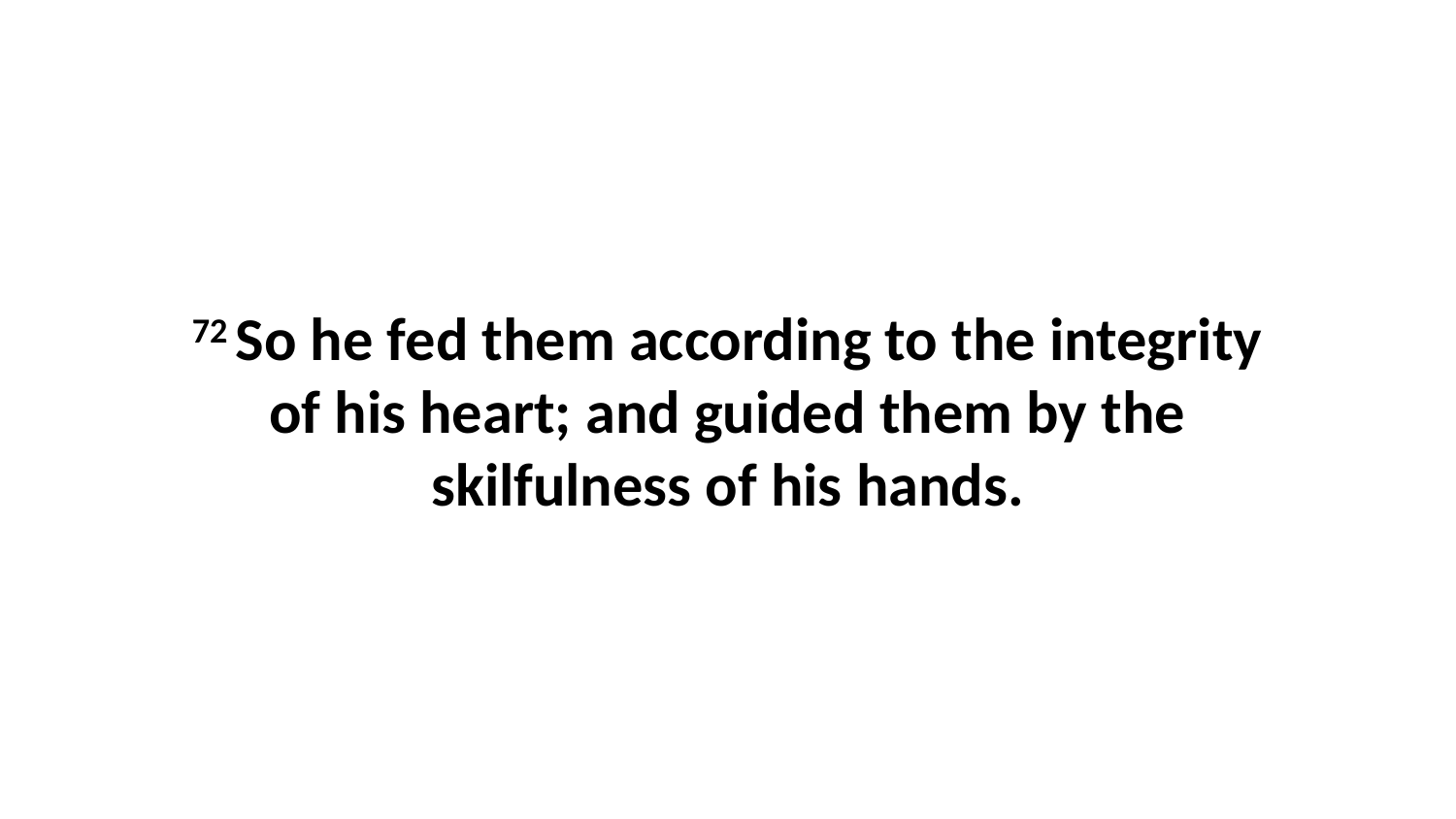

72 So he fed them according to the integrity of his heart; and guided them by the skilfulness of his hands.